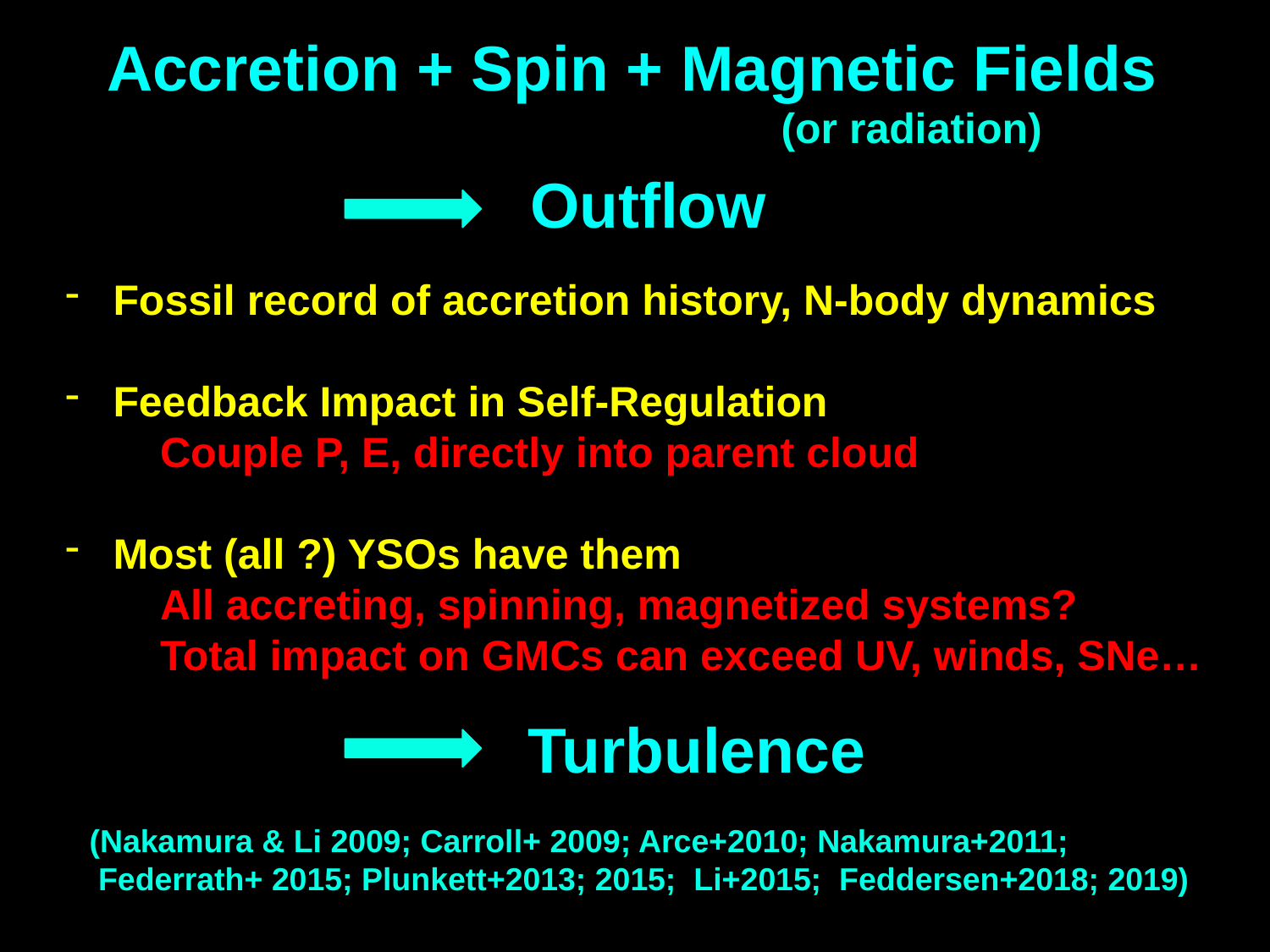

Accretion + Spin + Magnetic Fields

Fossil record of accretion history, N-body dynamics

Feedback Impact in Self-Regulation
        Couple P, E, directly into parent cloud

Most (all ?) YSOs have them
        All accreting, spinning, magnetized systems?
        Total impact on GMCs can exceed UV, winds, SNe…

(or radiation)
Outflow

Turbulence

(Nakamura & Li 2009; Carroll+ 2009; Arce+2010; Nakamura+2011;
 Federrath+ 2015; Plunkett+2013; 2015;  Li+2015;  Feddersen+2018; 2019)